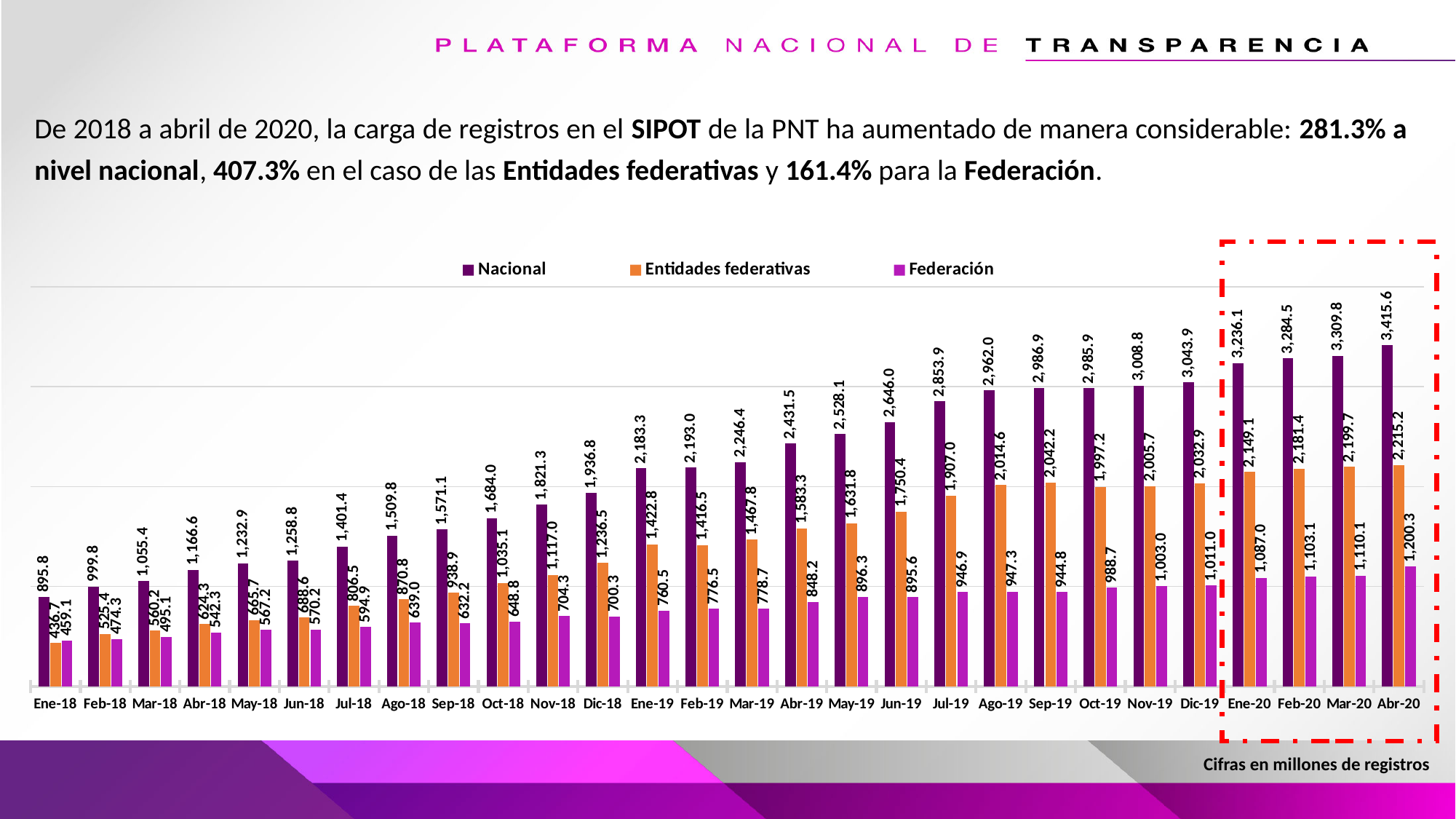

De 2018 a abril de 2020, la carga de registros en el SIPOT de la PNT ha aumentado de manera considerable: 281.3% a nivel nacional, 407.3% en el caso de las Entidades federativas y 161.4% para la Federación.

### Chart

| Category | Nacional | Entidades federativas | Federación |
|---|---|---|---|
| Ene-18 | 895.790234 | 436.665951 | 459.124283 |
| Feb-18 | 999.780626 | 525.446576 | 474.33405 |
| Mar-18 | 1055.35993 | 560.233504 | 495.126426 |
| Abr-18 | 1166.59544 | 624.34047 | 542.25497 |
| May-18 | 1232.874973 | 665.669589 | 567.205384 |
| Jun-18 | 1258.788408 | 688.564304 | 570.224104 |
| Jul-18 | 1401.370535 | 806.519758 | 594.850777 |
| Ago-18 | 1509.821263 | 870.795158 | 639.026105 |
| Sep-18 | 1571.088943 | 938.869298 | 632.219645 |
| Oct-18 | 1683.96801 | 1035.13815 | 648.82986 |
| Nov-18 | 1821.264072 | 1116.975054 | 704.289018 |
| Dic-18 | 1936.752245 | 1236.477717 | 700.274528 |
| Ene-19 | 2183.261007 | 1422.770504 | 760.490503 |
| Feb-19 | 2193.042337 | 1416.54766 | 776.494677 |
| Mar-19 | 2246.426009 | 1467.773514 | 778.652495 |
| Abr-19 | 2431.518656 | 1583.28076 | 848.237896 |
| May-19 | 2528.111922 | 1631.794482 | 896.31744 |
| Jun-19 | 2645.997676 | 1750.416791 | 895.580885 |
| Jul-19 | 2853.935257 | 1907.042476 | 946.892781 |
| Ago-19 | 2961.966519 | 2014.640917 | 947.325602 |
| Sep-19 | 2986.927957 | 2042.169898 | 944.758059 |
| Oct-19 | 2985.912603 | 1997.249787 | 988.662816 |
| Nov-19 | 3008.776923 | 2005.743025 | 1003.033898 |
| Dic-19 | 3043.946512 | 2032.912967 | 1011.033545 |
| Ene-20 | 3236.14896 | 2149.143804 | 1087.005156 |
| Feb-20 | 3284.477208 | 2181.40806 | 1103.069148 |
| Mar-20 | 3309.760094 | 2199.692479 | 1110.067615 |
| Abr-20 | 3415.571598 | 2215.224431 | 1200.347167 |
Cifras en millones de registros